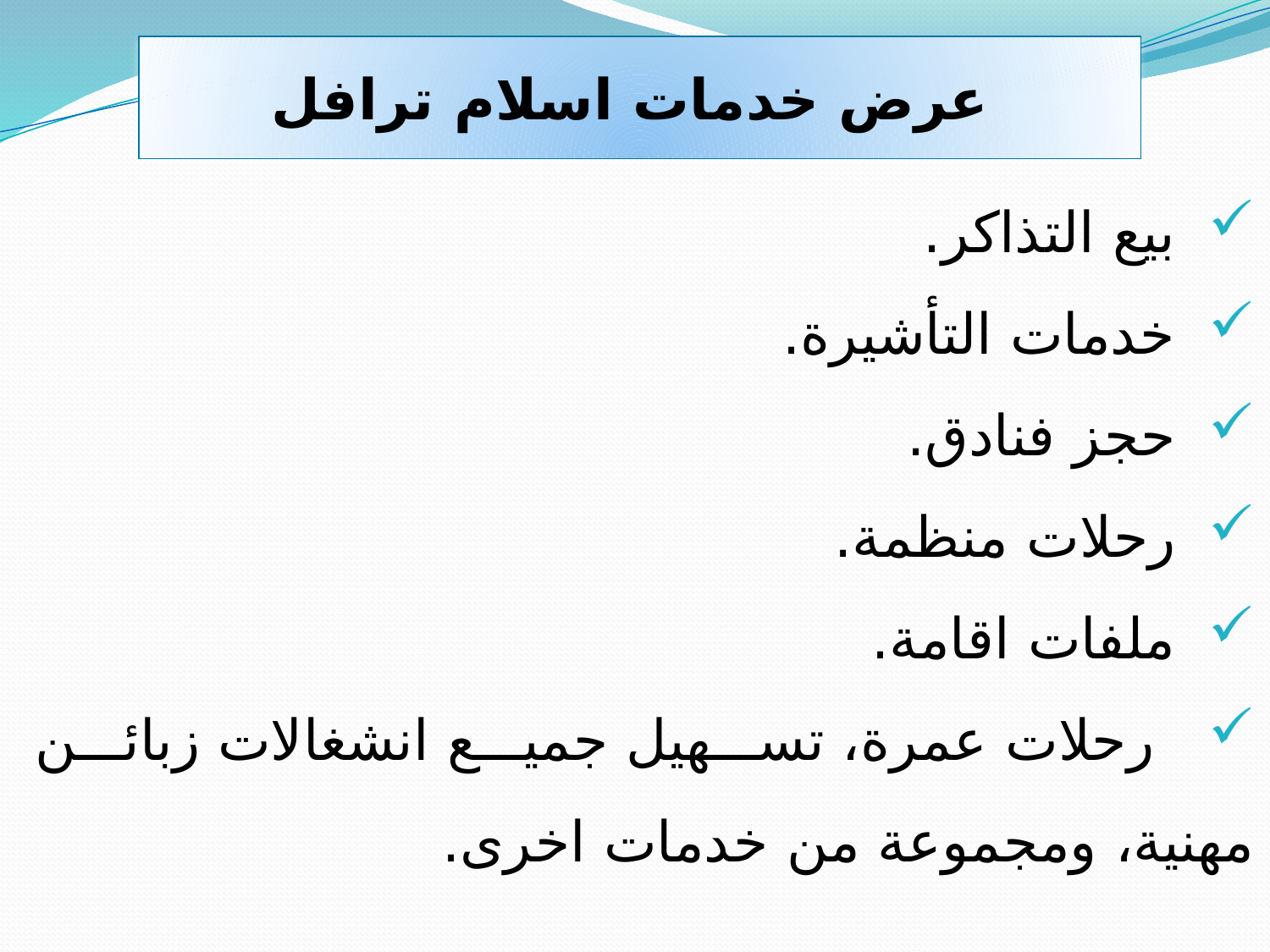

عرض خدمات اسلام ترافل
بيع التذاكر.
خدمات التأشيرة.
حجز فنادق.
رحلات منظمة.
ملفات اقامة.
   رحلات عمرة، تسهيل جميع انشغالات زبائن مهنية، ومجموعة من خدمات اخرى.